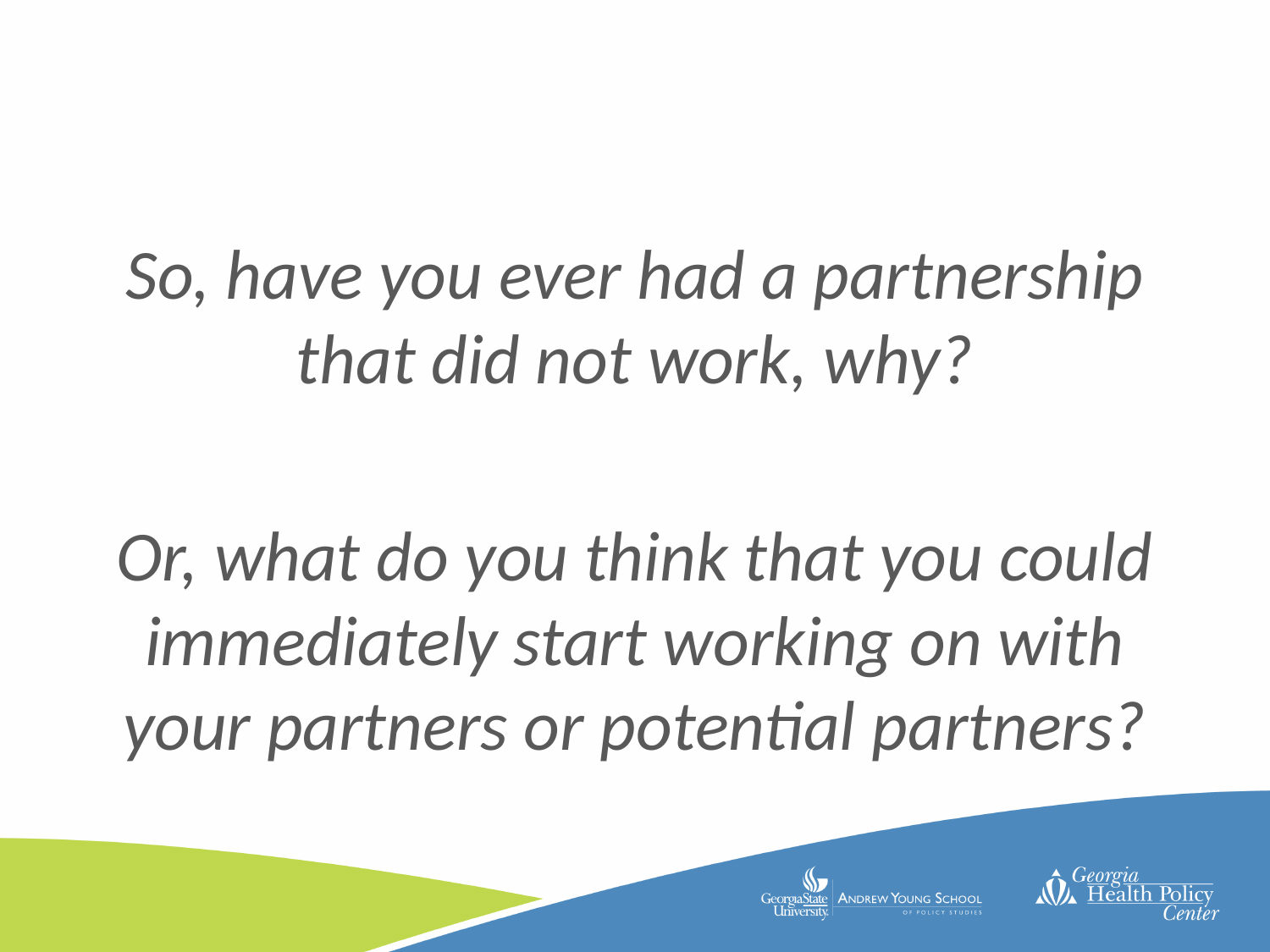

#
So, have you ever had a partnership that did not work, why?

Or, what do you think that you could immediately start working on with your partners or potential partners?